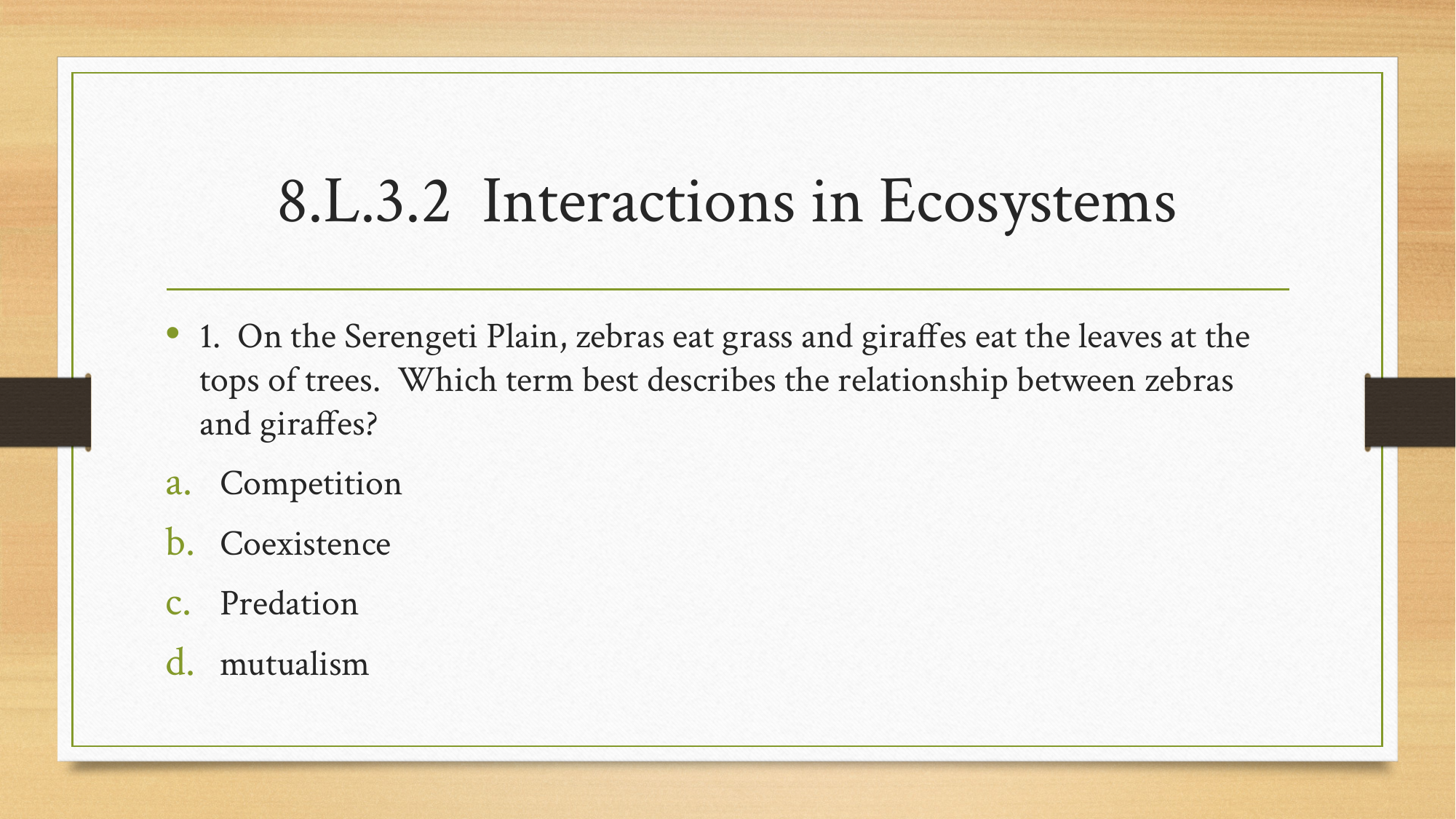

# 8.L.3.2  Interactions in Ecosystems
1.  On the Serengeti Plain, zebras eat grass and giraffes eat the leaves at the tops of trees.  Which term best describes the relationship between zebras and giraffes?
Competition
Coexistence
Predation
mutualism